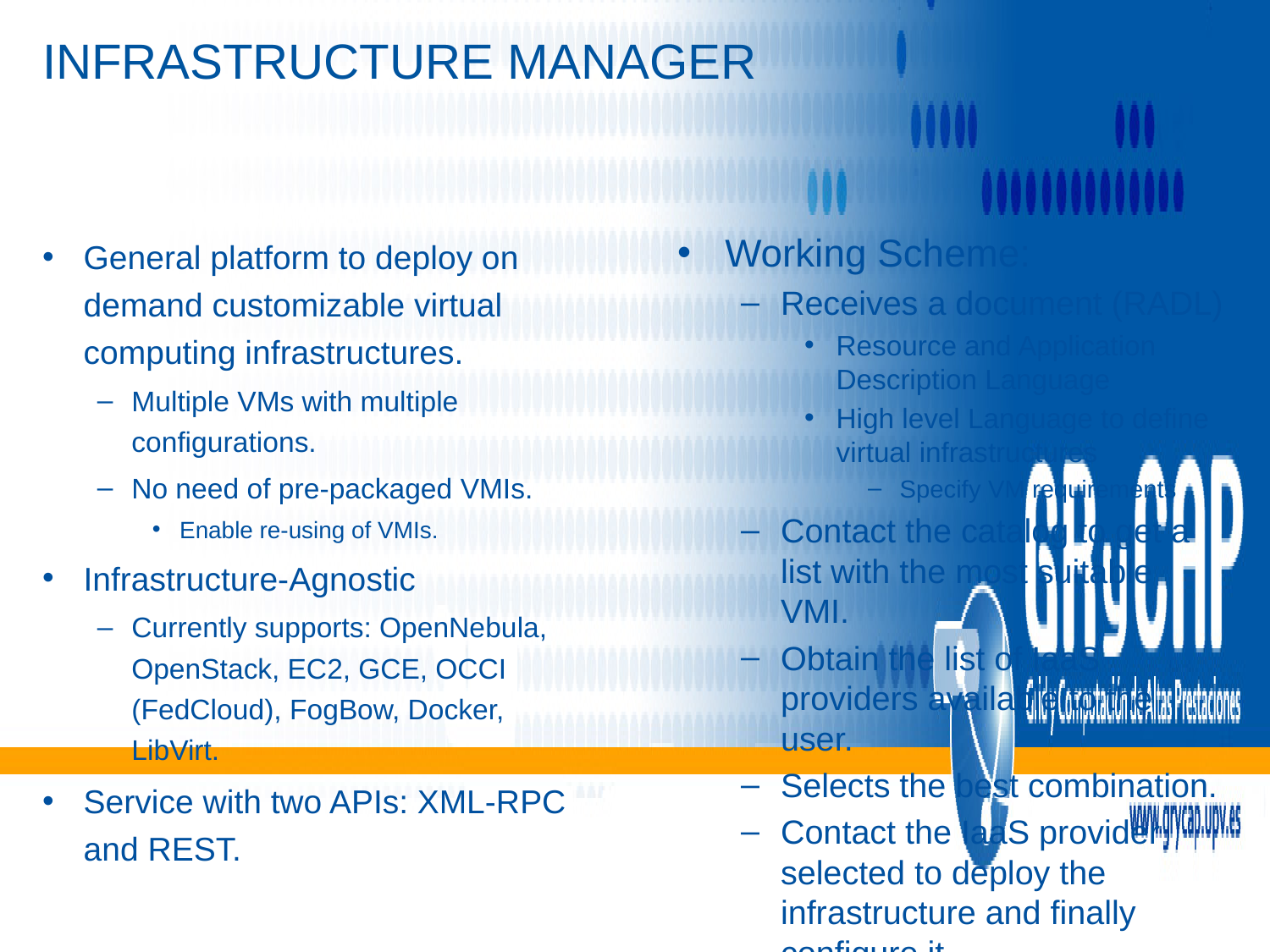

# Infrastructure Manager

General platform to deploy on demand customizable virtual computing infrastructures.
Multiple VMs with multiple configurations.
No need of pre-packaged VMIs.
Enable re-using of VMIs.
Infrastructure-Agnostic
Currently supports: OpenNebula, OpenStack, EC2, GCE, OCCI (FedCloud), FogBow, Docker, LibVirt.
Service with two APIs: XML-RPC and REST.
Working Scheme:
Receives a document (RADL)
Resource and Application Description Language
High level Language to define virtual infrastructures
Specify VM requirements
Contact the catalog to get a list with the most suitable VMI.
Obtain the list of IaaS providers available to the user.
Selects the best combination.
Contact the IaaS provider selected to deploy the infrastructure and finally configure it.